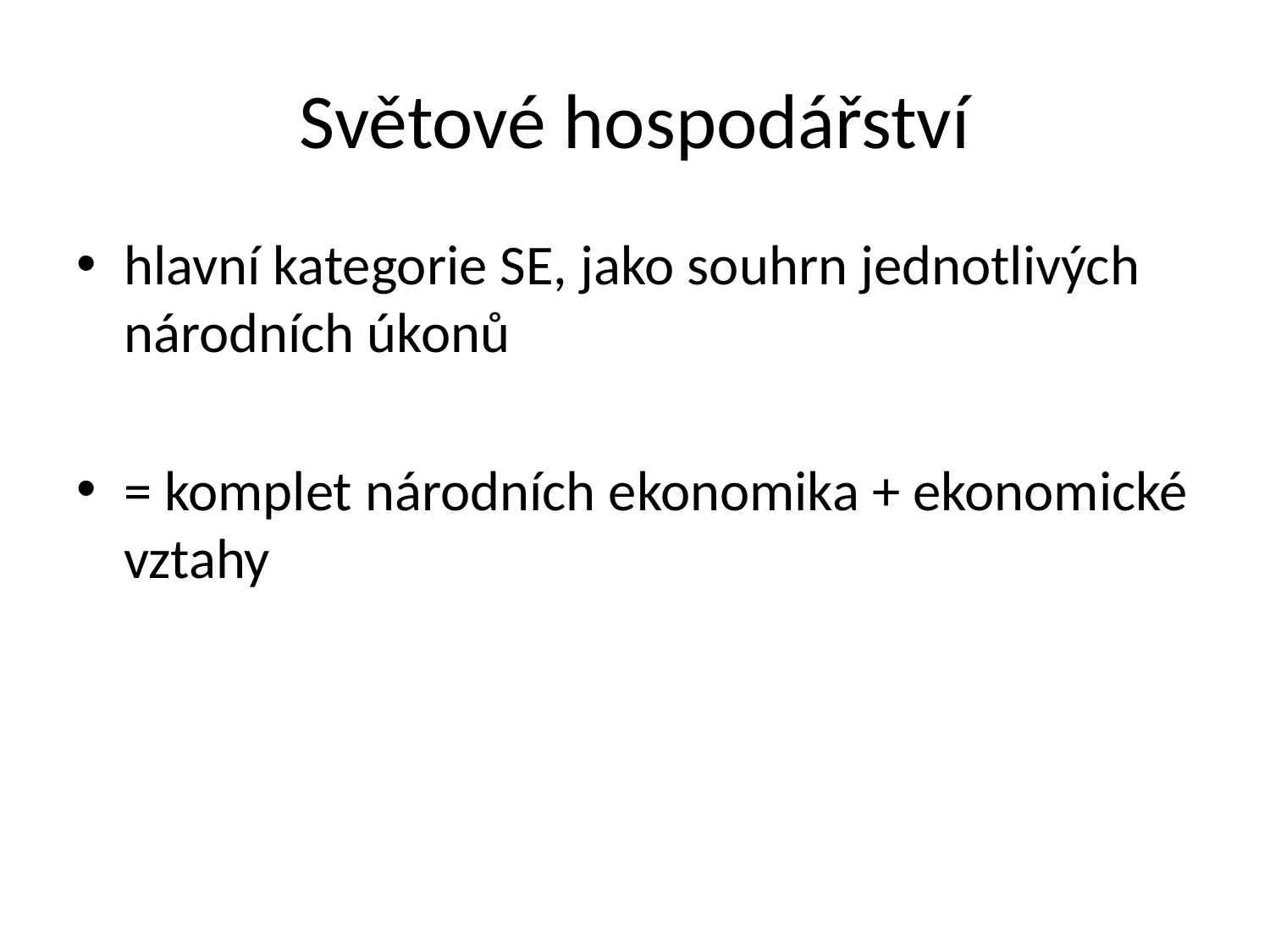

# Světové hospodářství
hlavní kategorie SE, jako souhrn jednotlivých národních úkonů

= komplet národních ekonomika + ekonomické vztahy